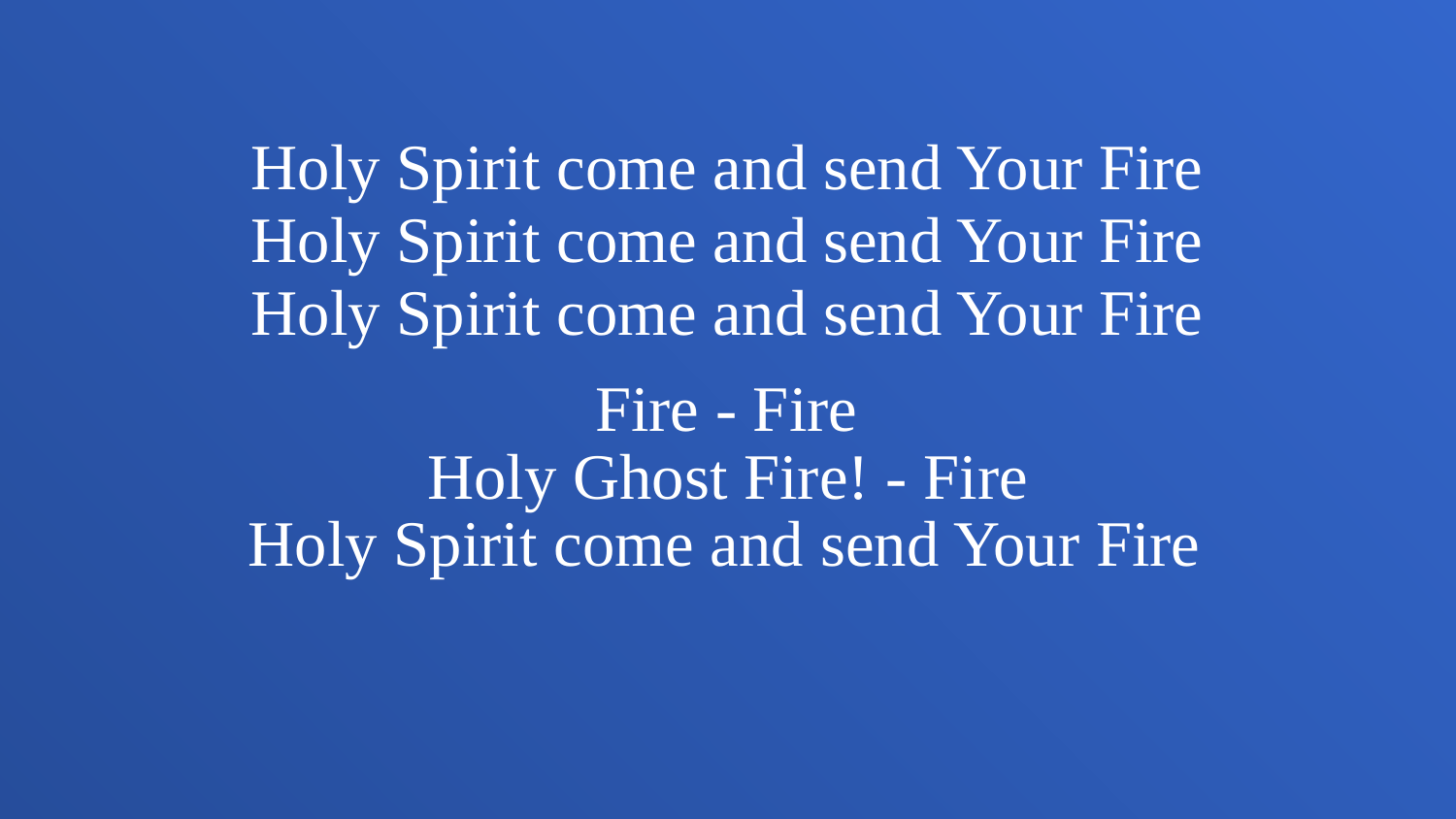

Holy Spirit come and send Your Fire
Holy Spirit come and send Your Fire
Holy Spirit come and send Your Fire
Fire - Fire
Holy Ghost Fire! - Fire
Holy Spirit come and send Your Fire